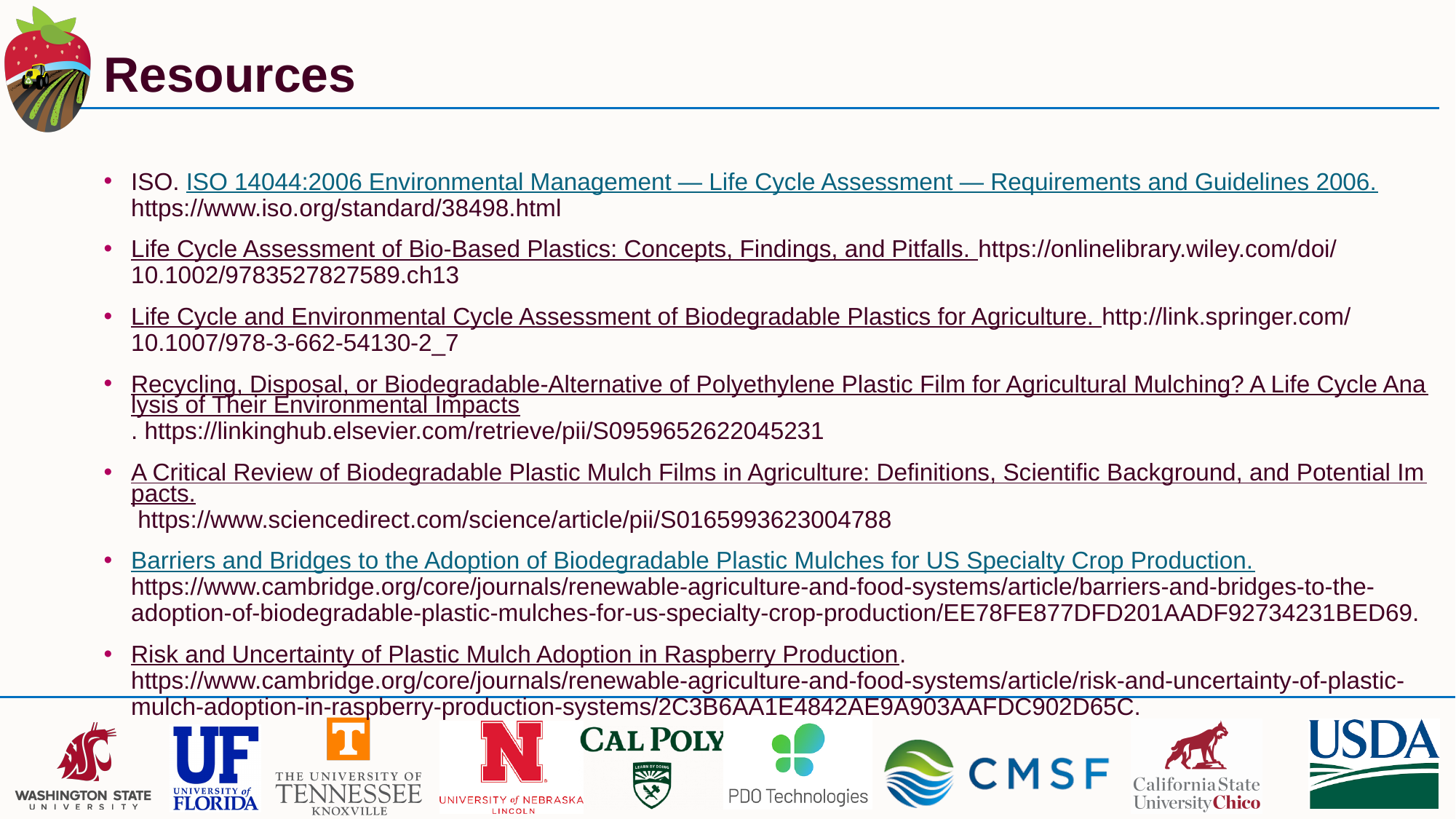

# Resources
ISO. ISO 14044:2006 Environmental Management — Life Cycle Assessment — Requirements and Guidelines 2006. https://www.iso.org/standard/38498.html
Life Cycle Assessment of Bio‐Based Plastics: Concepts, Findings, and Pitfalls. https://onlinelibrary.wiley.com/doi/10.1002/9783527827589.ch13
Life Cycle and Environmental Cycle Assessment of Biodegradable Plastics for Agriculture. http://link.springer.com/10.1007/978-3-662-54130-2_7
Recycling, Disposal, or Biodegradable-Alternative of Polyethylene Plastic Film for Agricultural Mulching? A Life Cycle Analysis of Their Environmental Impacts. https://linkinghub.elsevier.com/retrieve/pii/S0959652622045231
A Critical Review of Biodegradable Plastic Mulch Films in Agriculture: Definitions, Scientific Background, and Potential Impacts. https://www.sciencedirect.com/science/article/pii/S0165993623004788
Barriers and Bridges to the Adoption of Biodegradable Plastic Mulches for US Specialty Crop Production. 
https://www.cambridge.org/core/journals/renewable-agriculture-and-food-systems/article/barriers-and-bridges-to-the-adoption-of-biodegradable-plastic-mulches-for-us-specialty-crop-production/EE78FE877DFD201AADF92734231BED69.
Risk and Uncertainty of Plastic Mulch Adoption in Raspberry Production. https://www.cambridge.org/core/journals/renewable-agriculture-and-food-systems/article/risk-and-uncertainty-of-plastic-mulch-adoption-in-raspberry-production-systems/2C3B6AA1E4842AE9A903AAFDC902D65C.